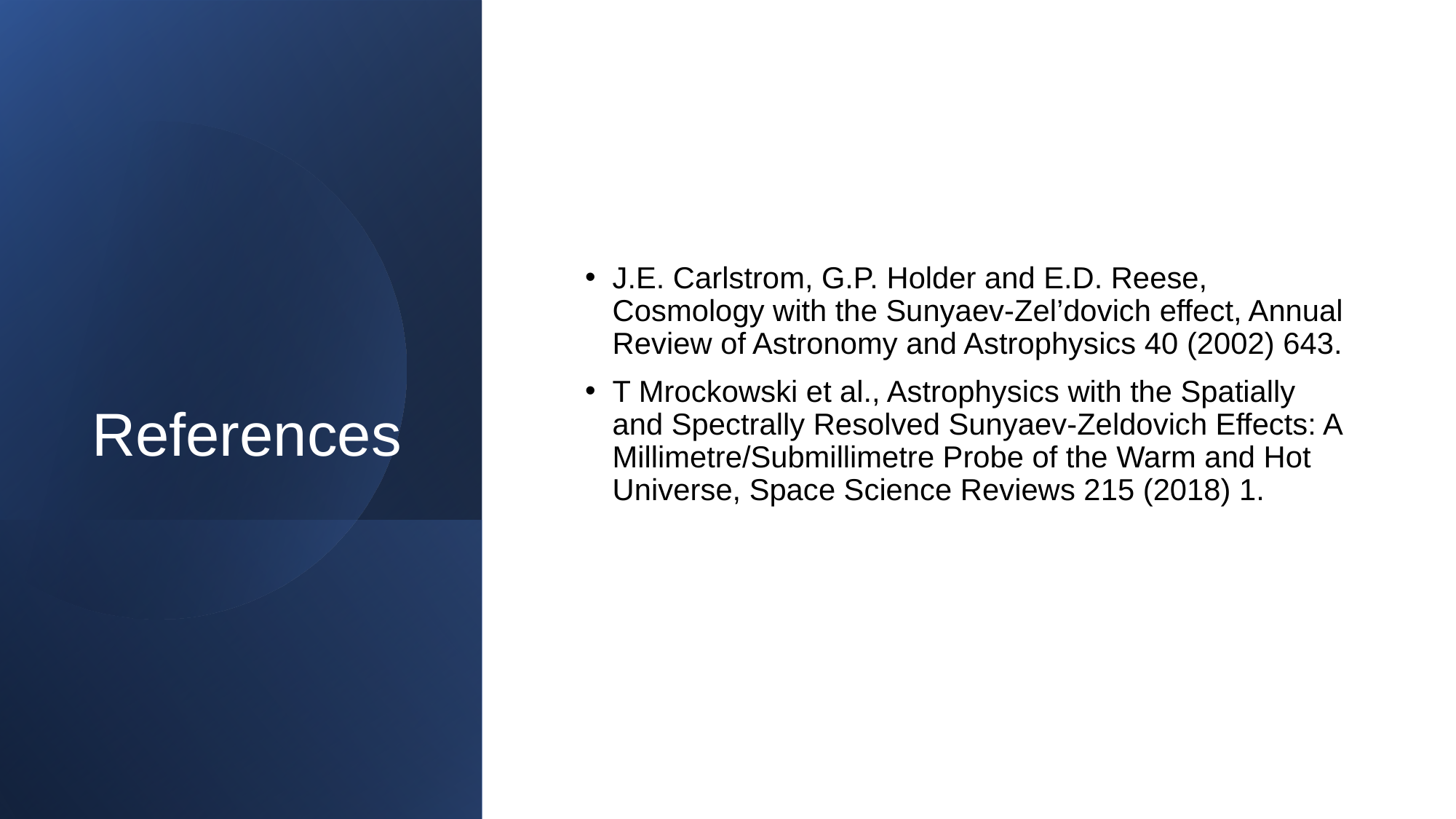

# References
J.E. Carlstrom, G.P. Holder and E.D. Reese, Cosmology with the Sunyaev-Zel’dovich effect, Annual Review of Astronomy and Astrophysics 40 (2002) 643.
T Mrockowski et al., Astrophysics with the Spatially and Spectrally Resolved Sunyaev-Zeldovich Effects: A Millimetre/Submillimetre Probe of the Warm and Hot Universe, Space Science Reviews 215 (2018) 1.